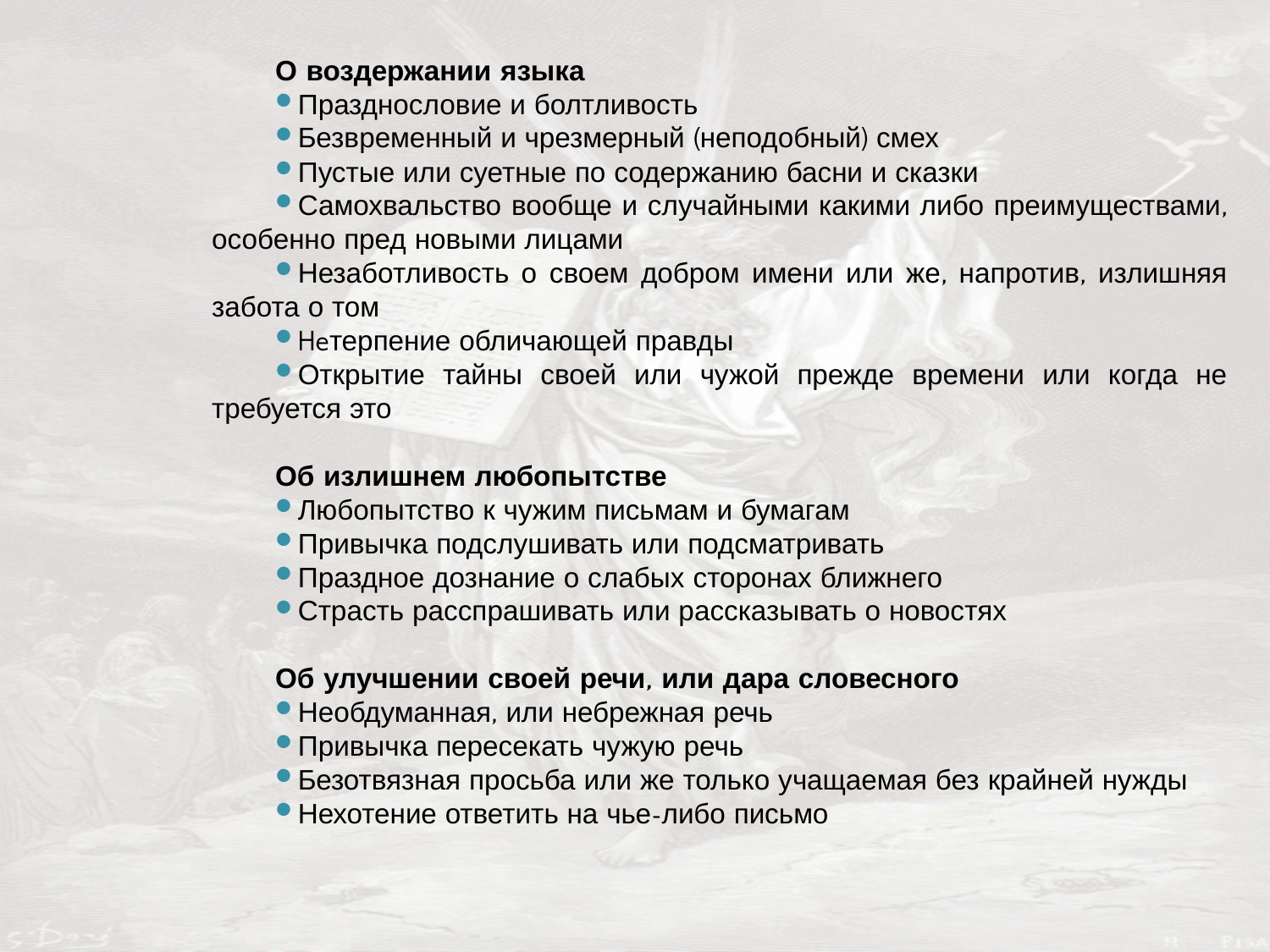

О воздержании языка
Празднословие и болтливость
Безвременный и чрезмерный (неподобный) смех
Пустые или суетные по содержанию басни и сказки
Самохвальство вообще и случайными какими либо преимуществами, особенно пред новыми лицами
Незаботливость о своем добром имени или же, напротив, излишняя забота о том
Heтерпение обличающей правды
Открытие тайны своей или чужой прежде времени или когда не требуется это

Об излишнем любопытстве
Любопытство к чужим письмам и бумагам
Привычка подслушивать или подсматривать
Праздное дознание о слабых сторонах ближнего
Страсть расспрашивать или рассказывать о новостях

Об улучшении своей речи, или дара словесного
Необдуманная, или небрежная речь
Привычка пересекать чужую речь
Безотвязная просьба или же только учащаемая без крайней нужды
Нехотение ответить на чье-либо письмо